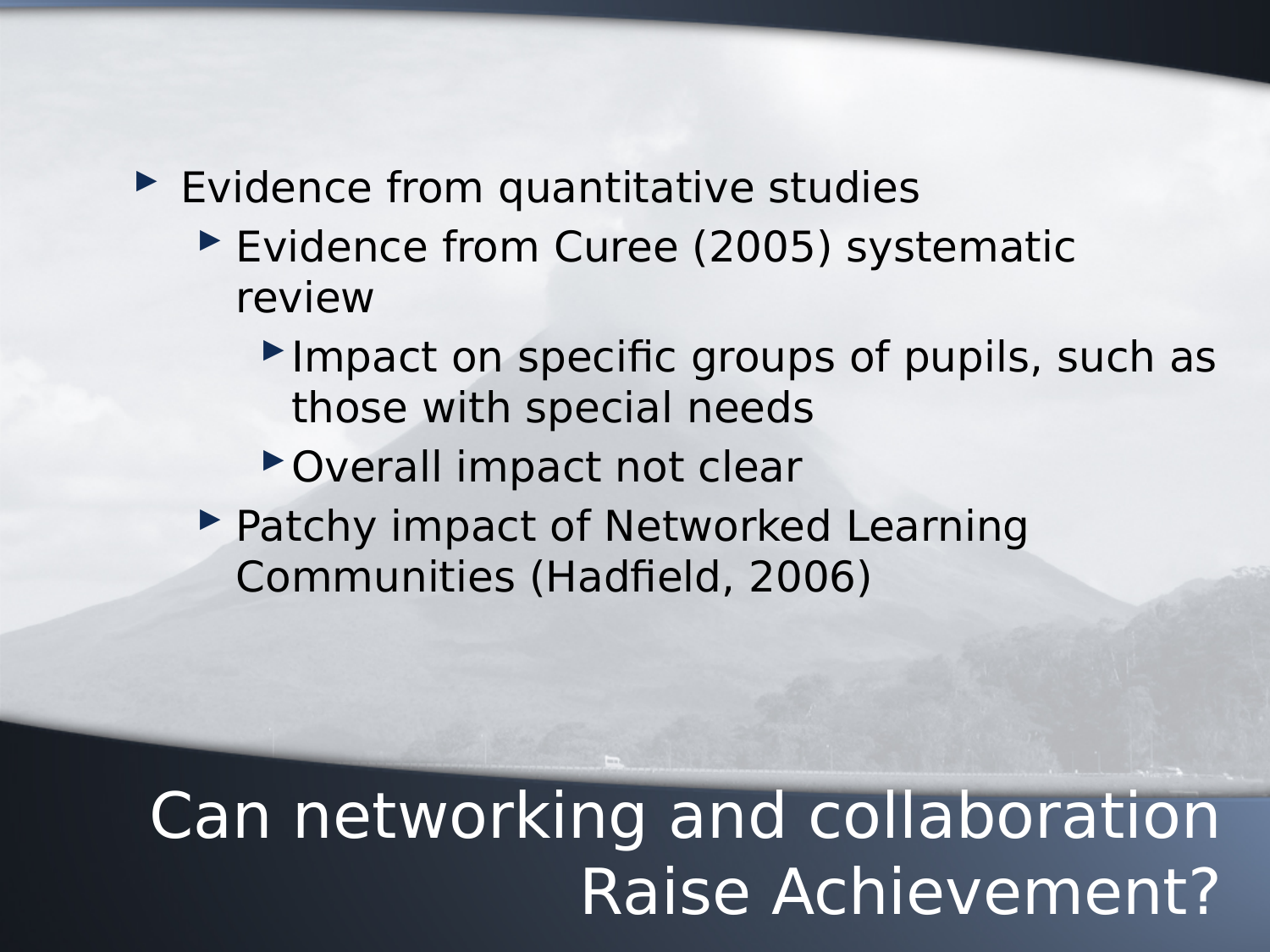

Evidence from quantitative studies
Evidence from Curee (2005) systematic review
Impact on specific groups of pupils, such as those with special needs
Overall impact not clear
Patchy impact of Networked Learning Communities (Hadfield, 2006)

# Can networking and collaboration Raise Achievement?